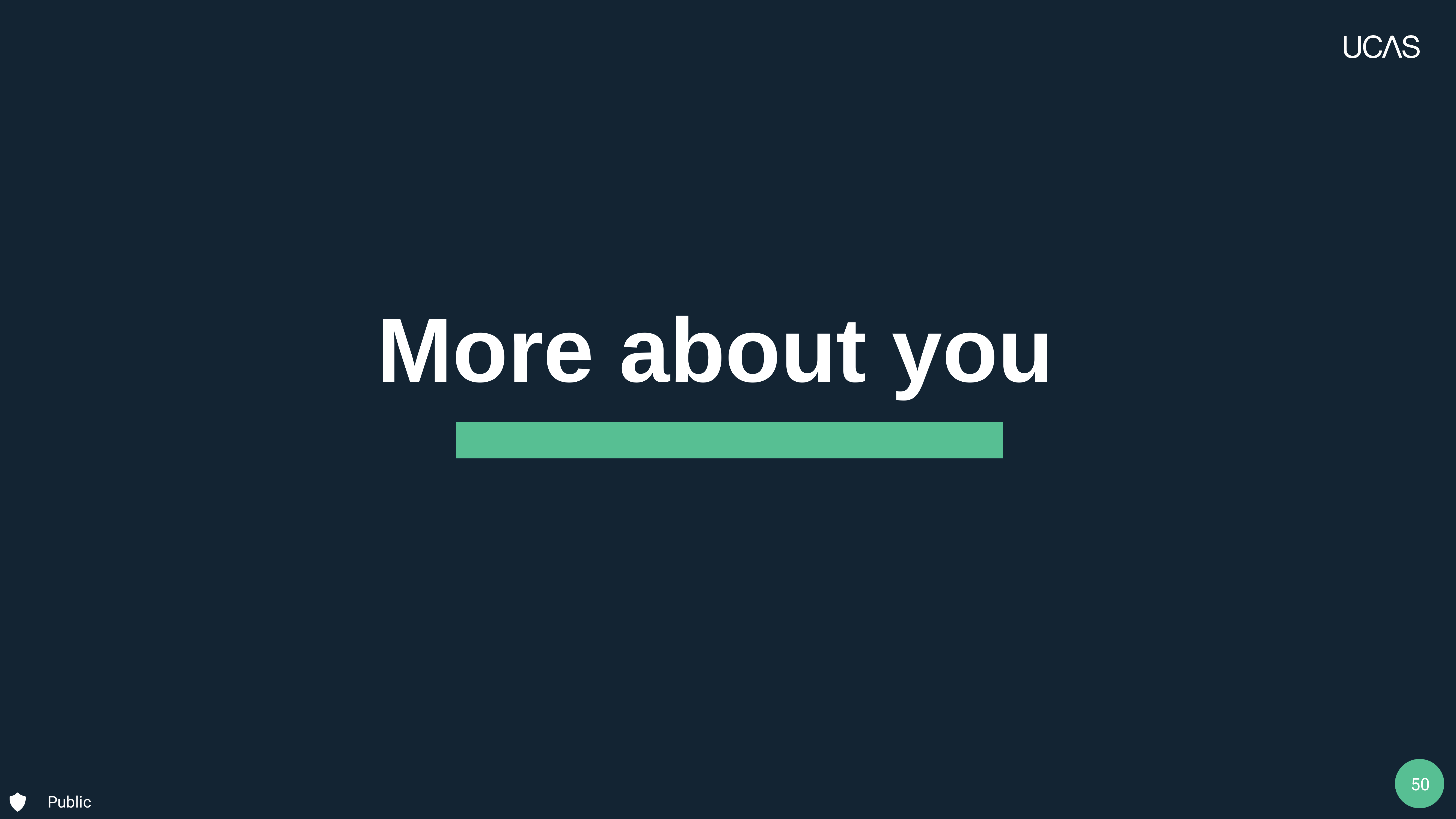

13 March 2025
|   50
Security marking: PUBLIC/INTERNAL USE ONLY/CONFIDENTIAL
# More about you

Public